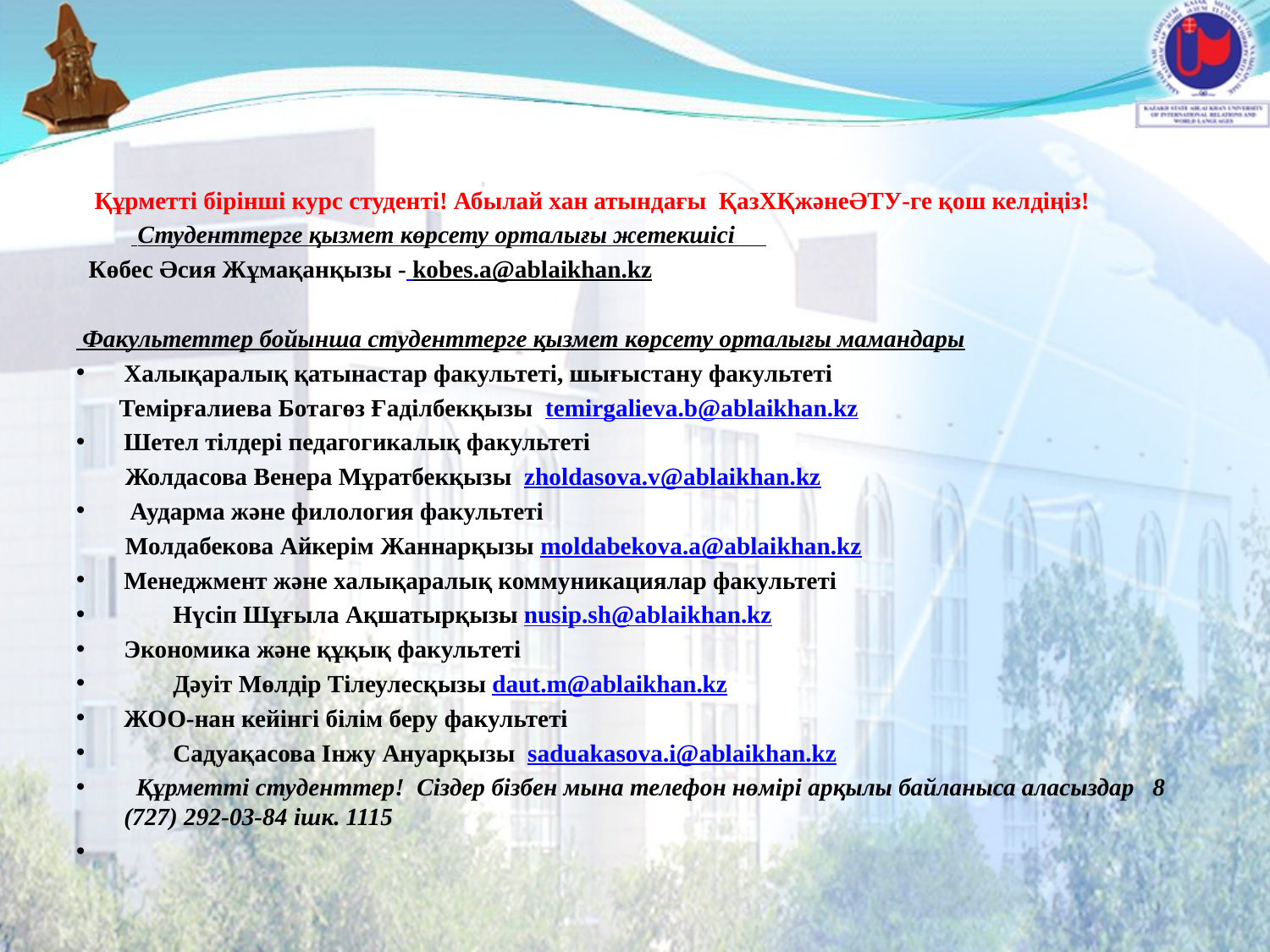

# Құрметті бірінші курс студенті! Абылай хан атындағы  ҚазХҚжәнеӘТУ-ге қош келдіңіз!
          Студенттерге қызмет көрсету орталығы жетекшісі
  Көбес Әсия Жұмақанқызы - kobes.a@ablaikhan.kz

 Факультеттер бойынша студенттерге қызмет көрсету орталығы мамандары
Халықаралық қатынастар факультеті, шығыстану факультеті
       Темірғалиева Ботагөз Ғаділбекқызы  temirgalieva.b@ablaikhan.kz
Шетел тілдері педагогикалық факультеті
        Жолдасова Венера Мұратбекқызы  zholdasova.v@ablaikhan.kz
 Аударма және филология факультеті
        Молдабекова Айкерім Жаннарқызы moldabekova.a@ablaikhan.kz
Менеджмент және халықаралық коммуникациялар факультеті
        Нүсіп Шұғыла Ақшатырқызы nusip.sh@ablaikhan.kz
Экономика және құқық факультеті
        Дәуіт Мөлдір Тілеулесқызы daut.m@ablaikhan.kz
ЖОО-нан кейінгі білім беру факультеті
        Садуақасова Інжу Ануарқызы  saduakasova.i@ablaikhan.kz
  Құрметті студенттер!  Сіздер бізбен мына телефон нөмірі арқылы байланыса аласыздар   8 (727) 292-03-84 ішк. 1115